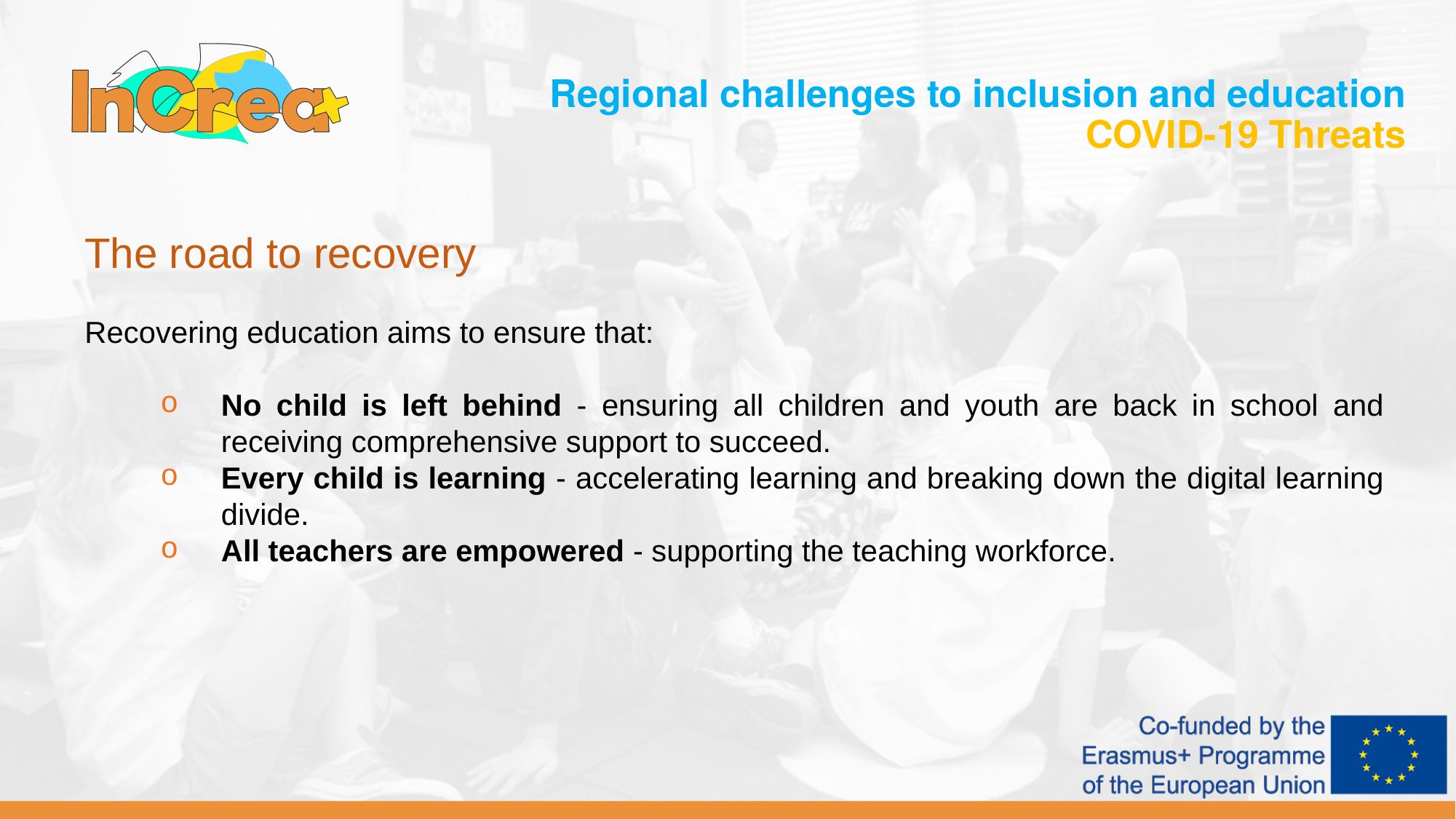

Regional challenges to inclusion and education
COVID-19 Threats
The road to recovery

Recovering education aims to ensure that:

No child is left behind - ensuring all children and youth are back in school and receiving comprehensive support to succeed.
Every child is learning - accelerating learning and breaking down the digital learning divide.
All teachers are empowered - supporting the teaching workforce.